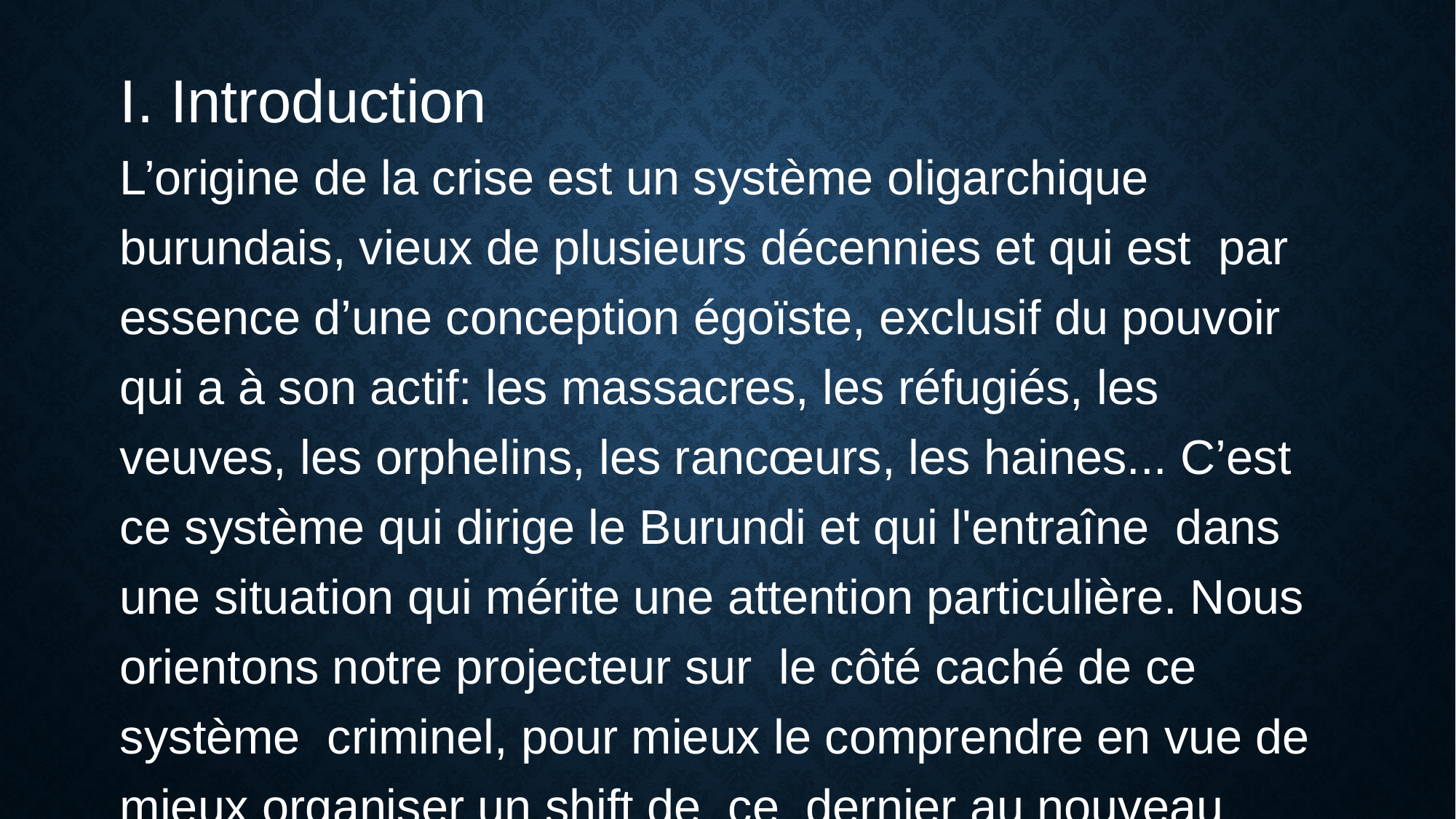

I. Introduction
L’origine de la crise est un système oligarchique burundais, vieux de plusieurs décennies et qui est  par essence d’une conception égoïste, exclusif du pouvoir qui a à son actif: les massacres, les réfugiés, les veuves, les orphelins, les rancœurs, les haines... C’est ce système qui dirige le Burundi et qui l'entraîne  dans une situation qui mérite une attention particulière. Nous orientons notre projecteur sur  le côté caché de ce système  criminel, pour mieux le comprendre en vue de mieux organiser un shift de  ce  dernier au nouveau système qui milite  pour la dignité du citoyen burundais.